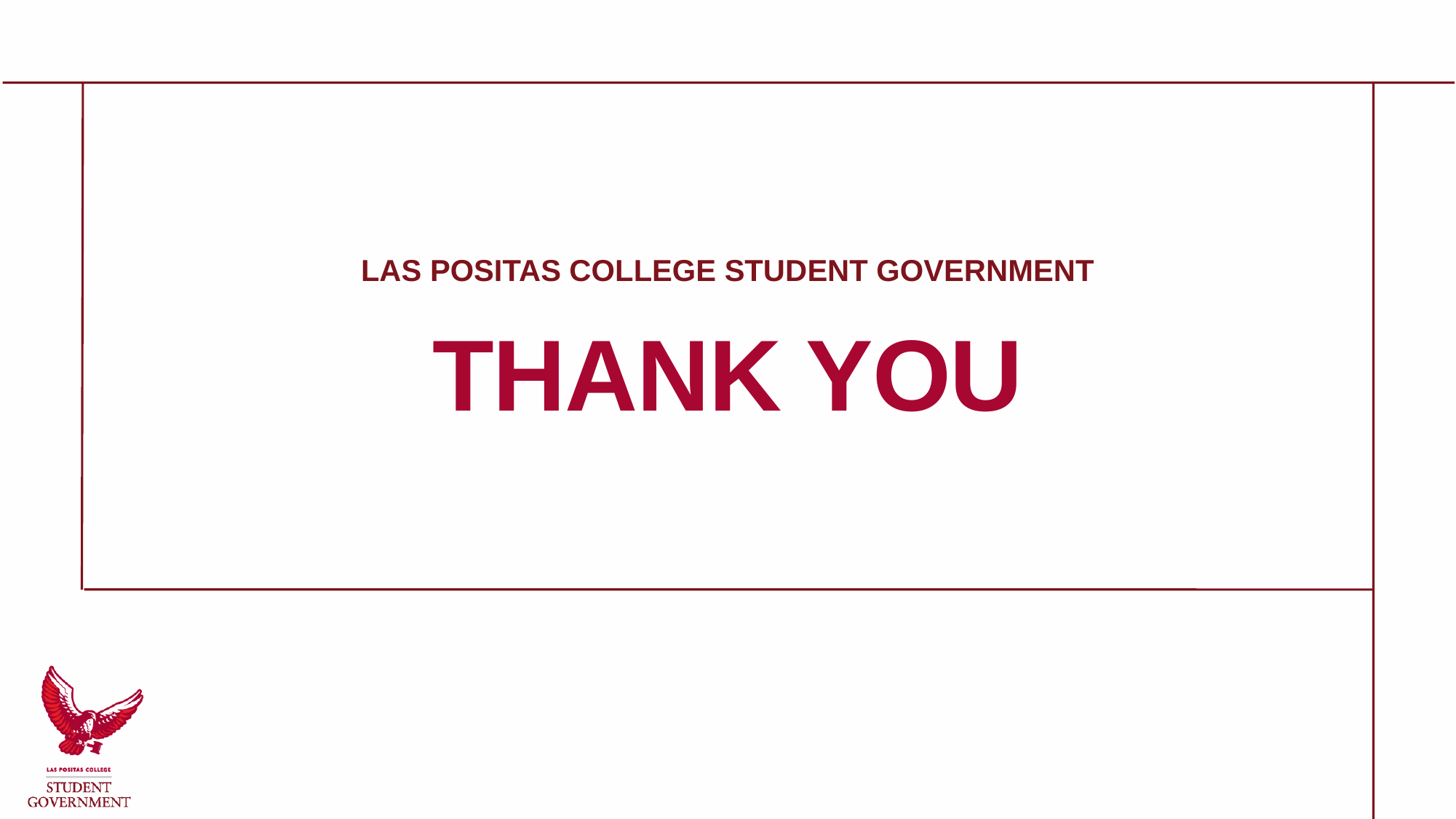

LAS POSITAS COLLEGE STUDENT GOVERNMENT
THANK YOU